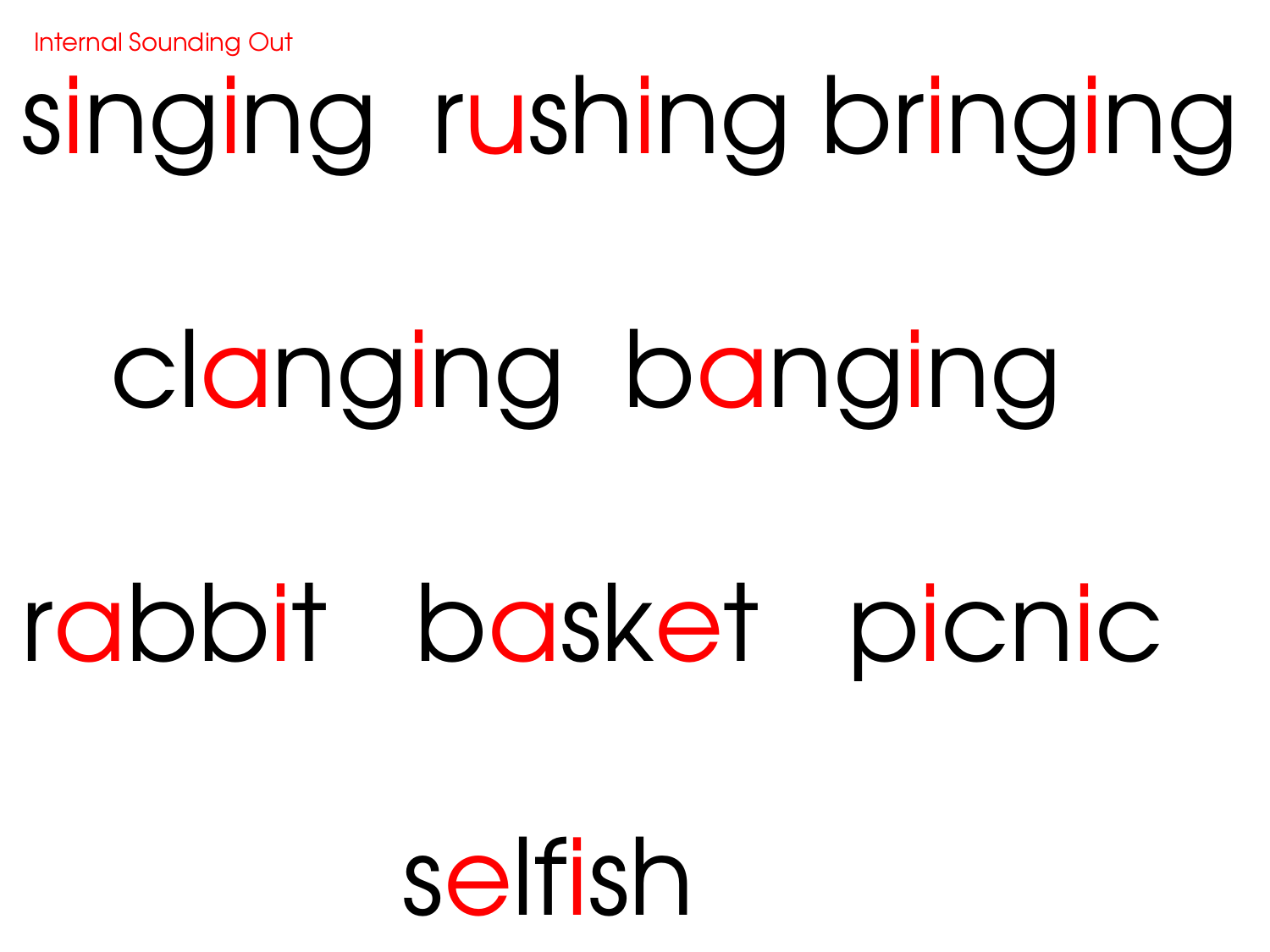

Internal Sounding Out
singing	 rushing bringing

   clanging  banging

rabbit   basket   picnic

			selfish